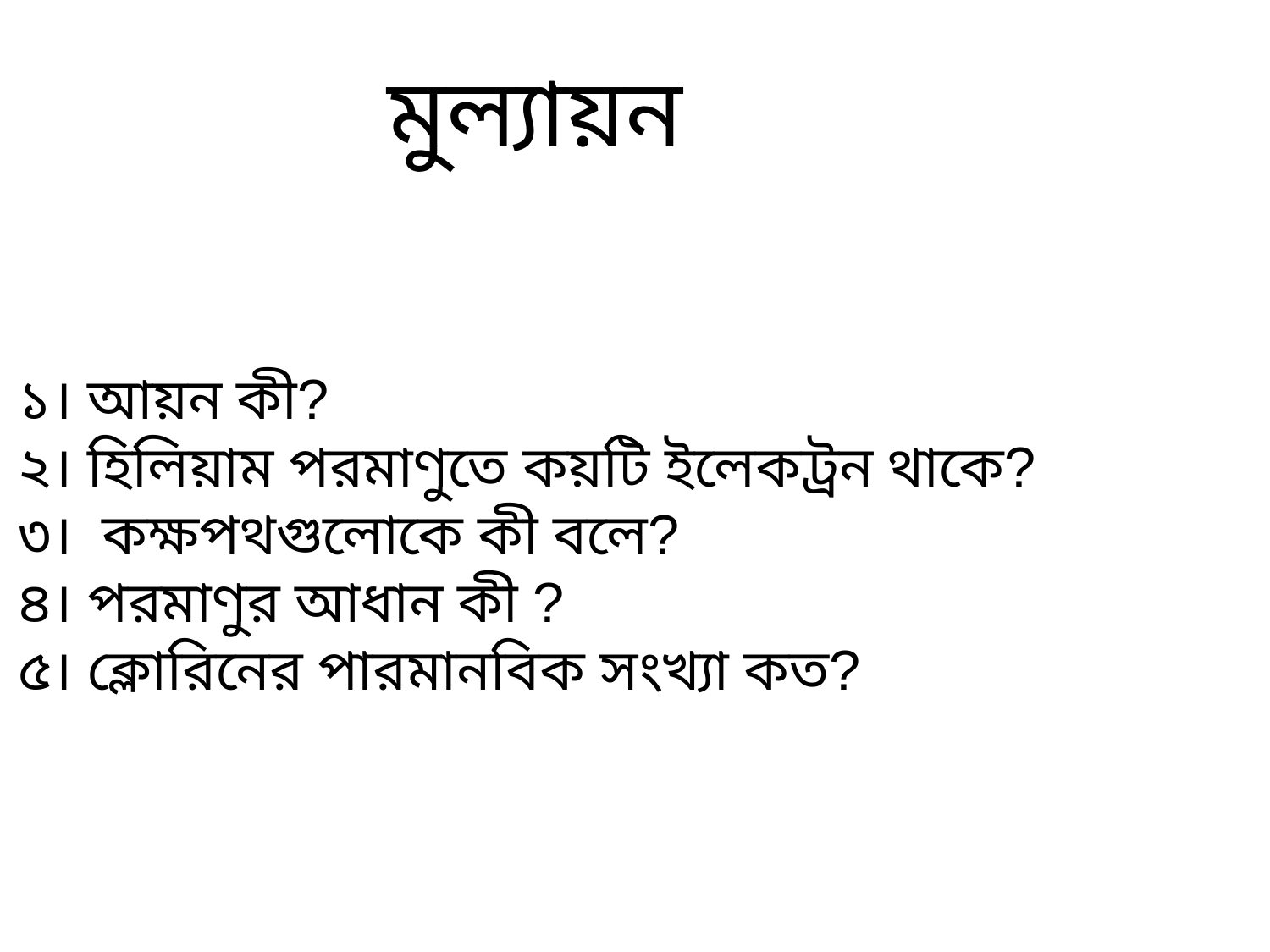

মুল্যায়ন
১। আয়ন কী?
২। হিলিয়াম পরমাণুতে কয়টি ইলেকট্রন থাকে?
৩।  কক্ষপথগুলোকে কী বলে?
৪। পরমাণুর আধান কী ?
৫। ক্লোরিনের পারমানবিক সংখ্যা কত?